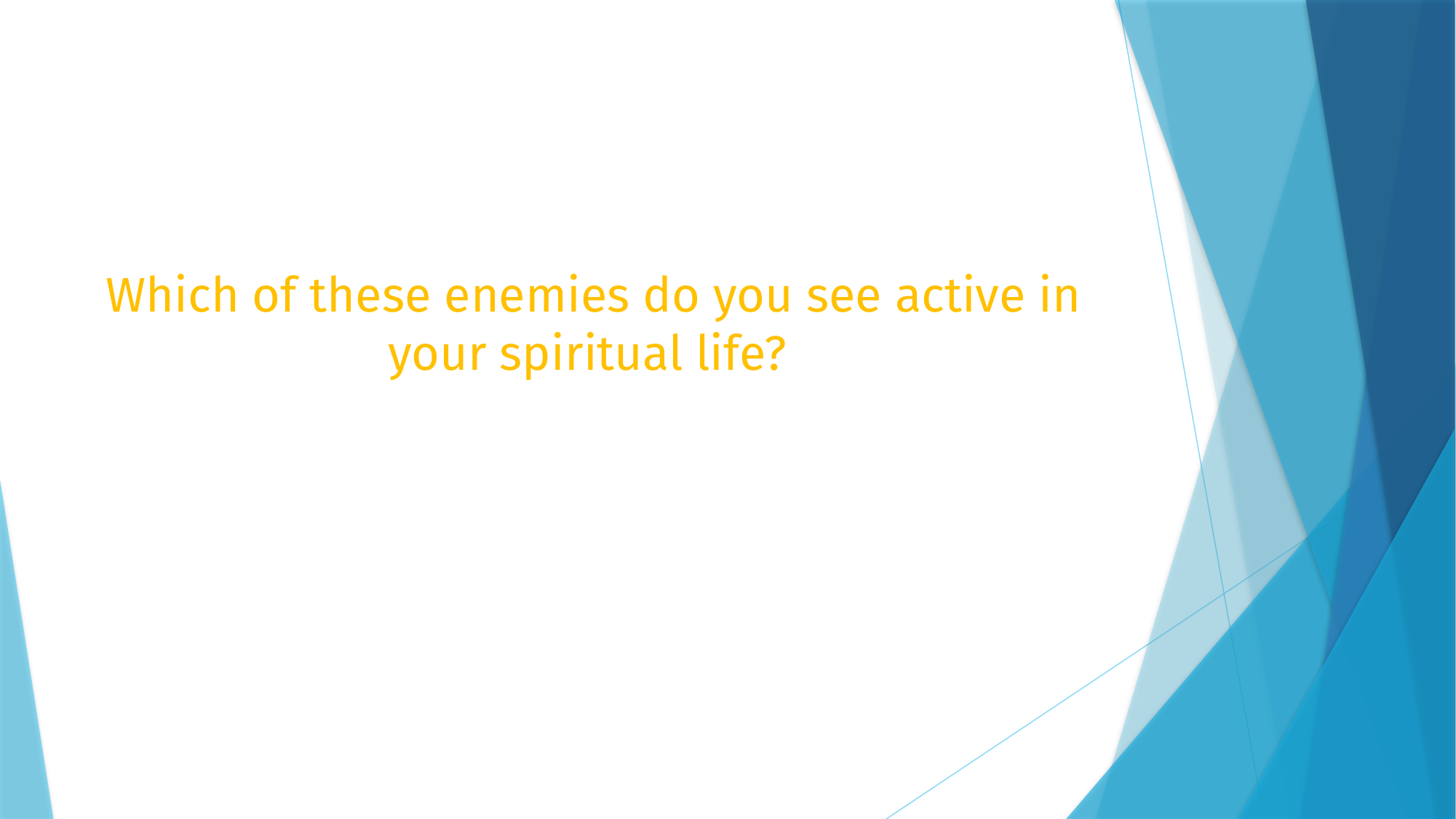

#
Which of these enemies do you see active in your spiritual life?